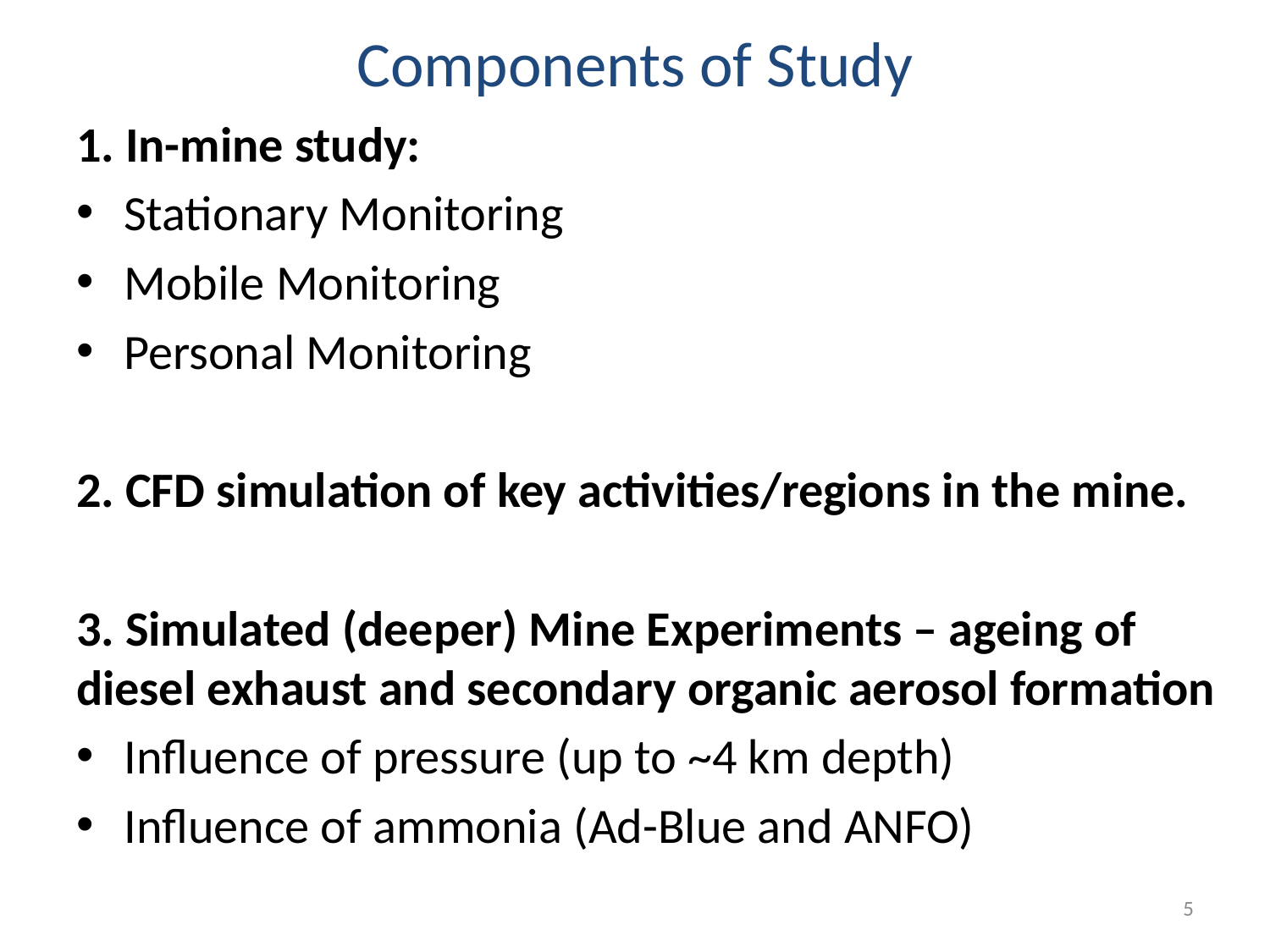

# Components of Study
1. In-mine study:
Stationary Monitoring
Mobile Monitoring
Personal Monitoring

2. CFD simulation of key activities/regions in the mine.

3. Simulated (deeper) Mine Experiments – ageing of diesel exhaust and secondary organic aerosol formation
Influence of pressure (up to ~4 km depth)
Influence of ammonia (Ad-Blue and ANFO)
5